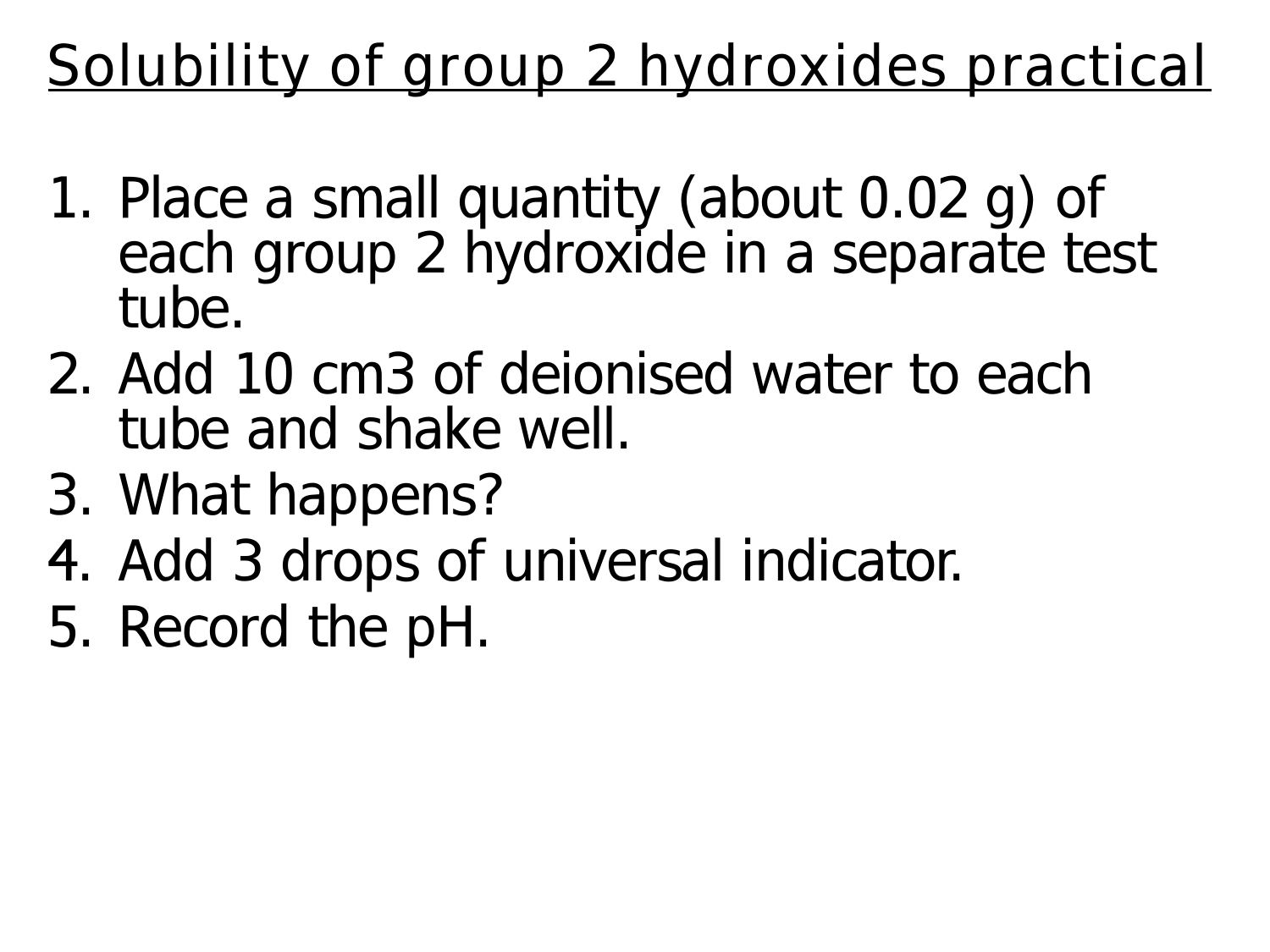

Solubility of group 2 hydroxides practical

Place a small quantity (about 0.02 g) of each group 2 hydroxide in a separate test tube.
Add 10 cm3 of deionised water to each tube and shake well.
What happens?
Add 3 drops of universal indicator.
Record the pH.